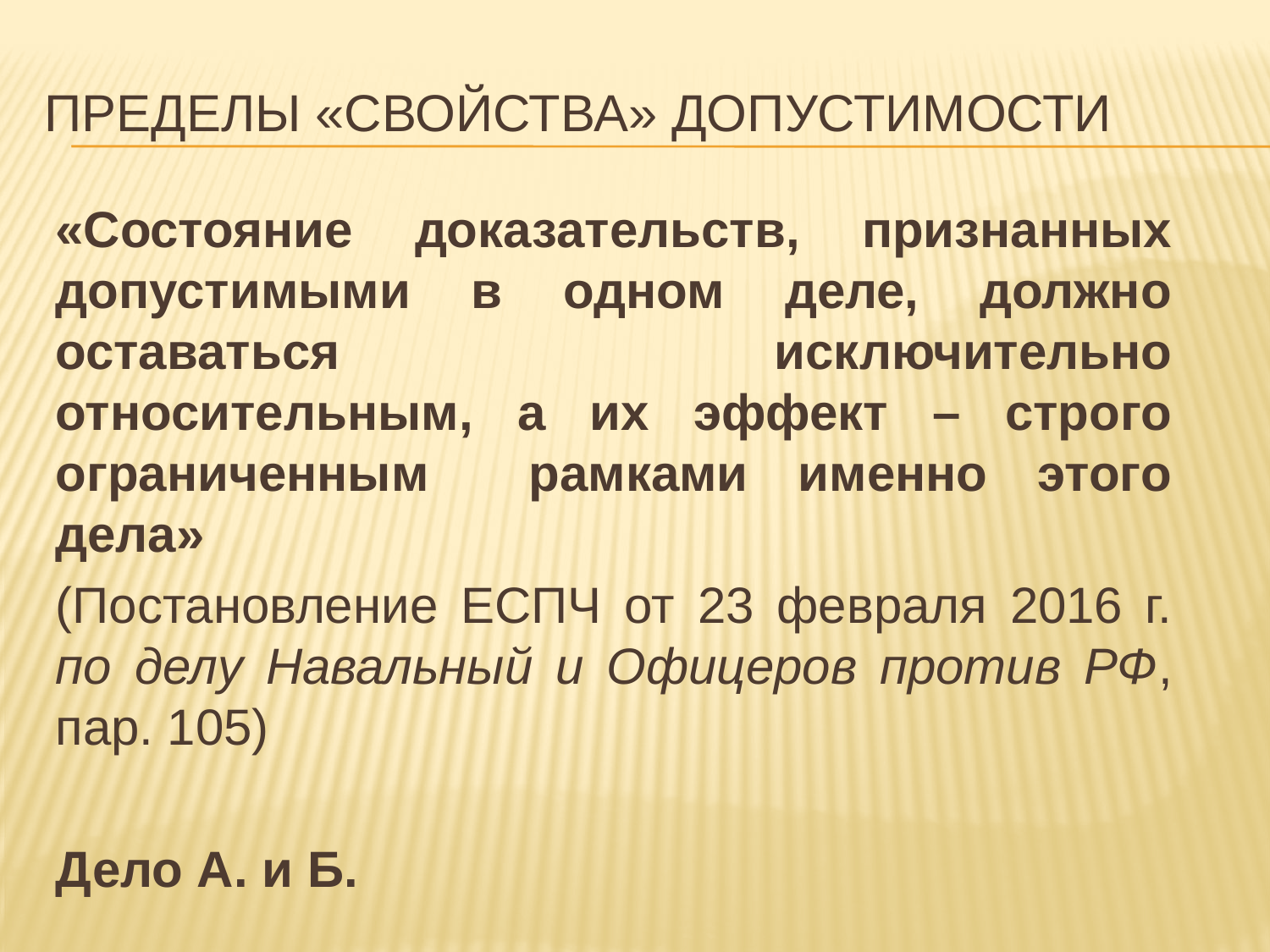

# ПРЕДЕЛЫ «СВОЙСТВА» ДОПУСТИМОСТИ
		«Состояние доказательств, признанных допустимыми в одном деле, должно оставаться исключительно относительным, а их эффект – строго ограниченным  рамками именно этого дела»
		(Постановление ЕСПЧ от 23 февраля 2016 г. по делу Навальный и Офицеров против РФ, пар. 105)

		Дело А. и Б.